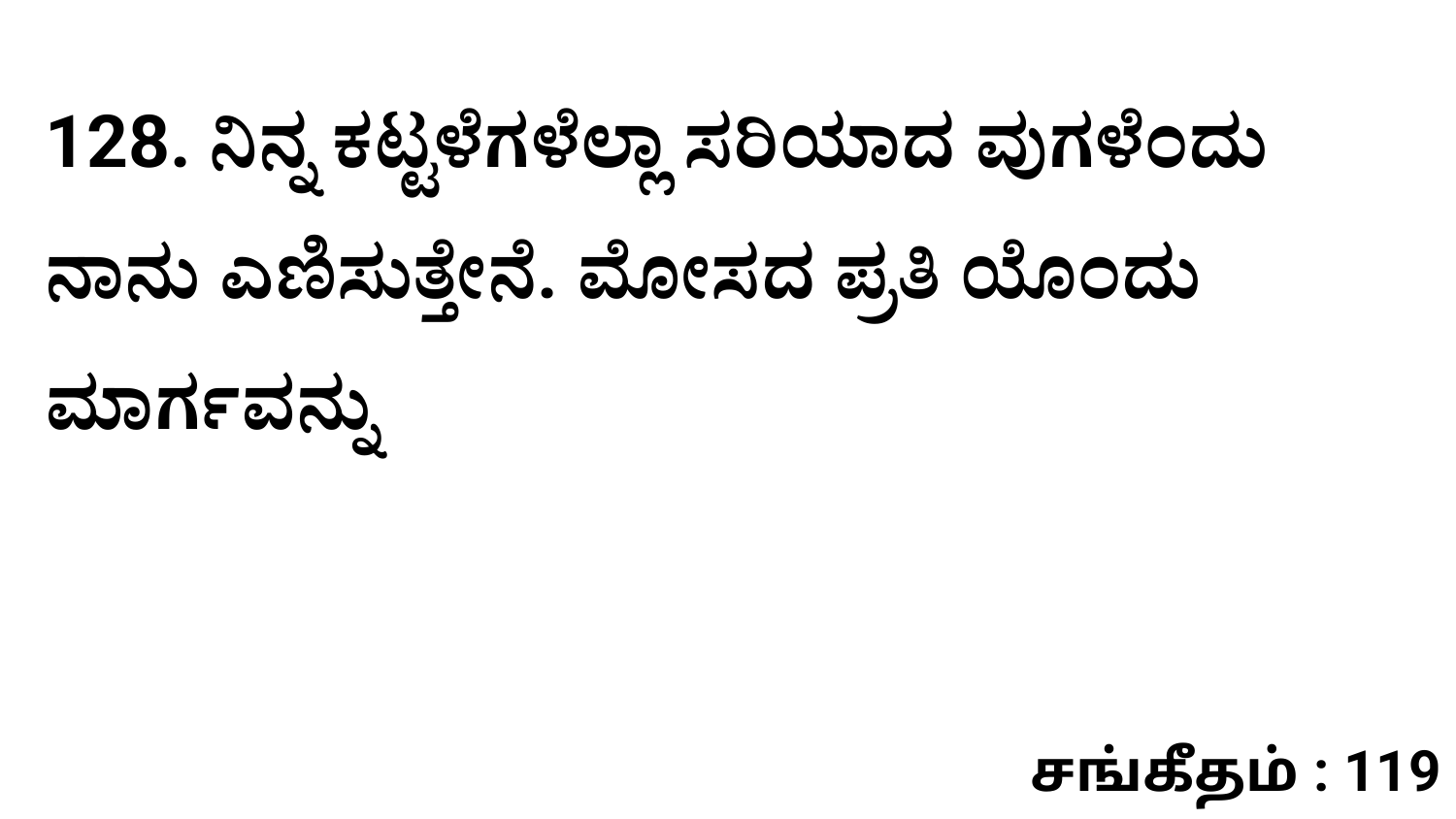

128. ನಿನ್ನ ಕಟ್ಟಳೆಗಳೆಲ್ಲಾ ಸರಿಯಾದ ವುಗಳೆಂದು ನಾನು ಎಣಿಸುತ್ತೇನೆ. ಮೋಸದ ಪ್ರತಿ ಯೊಂದು ಮಾರ್ಗವನ್ನು
சங்கீதம் : 119